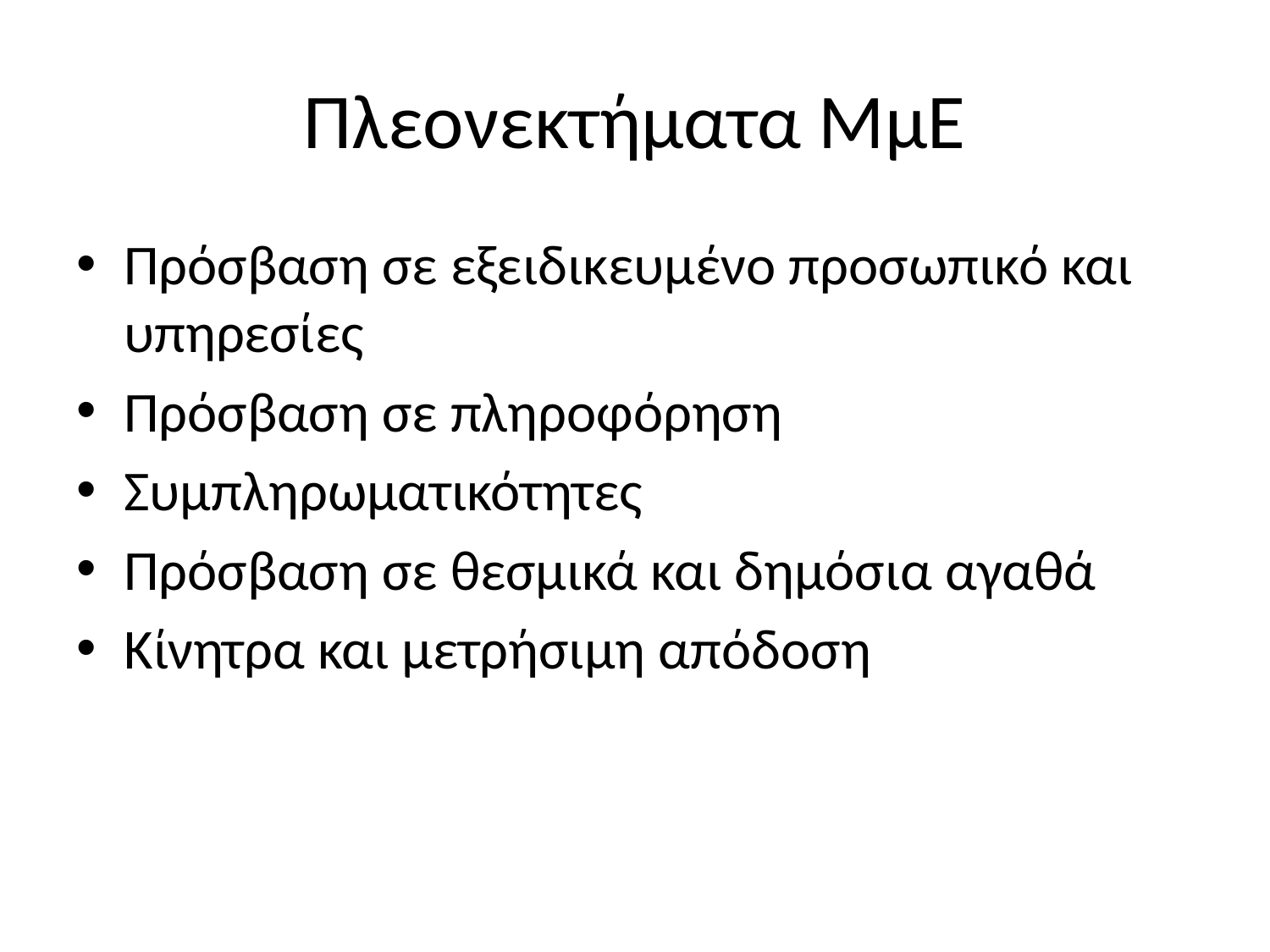

# Πλεονεκτήματα ΜμΕ
Πρόσβαση σε εξειδικευμένο προσωπικό και υπηρεσίες
Πρόσβαση σε πληροφόρηση
Συμπληρωματικότητες
Πρόσβαση σε θεσμικά και δημόσια αγαθά
Κίνητρα και μετρήσιμη απόδοση